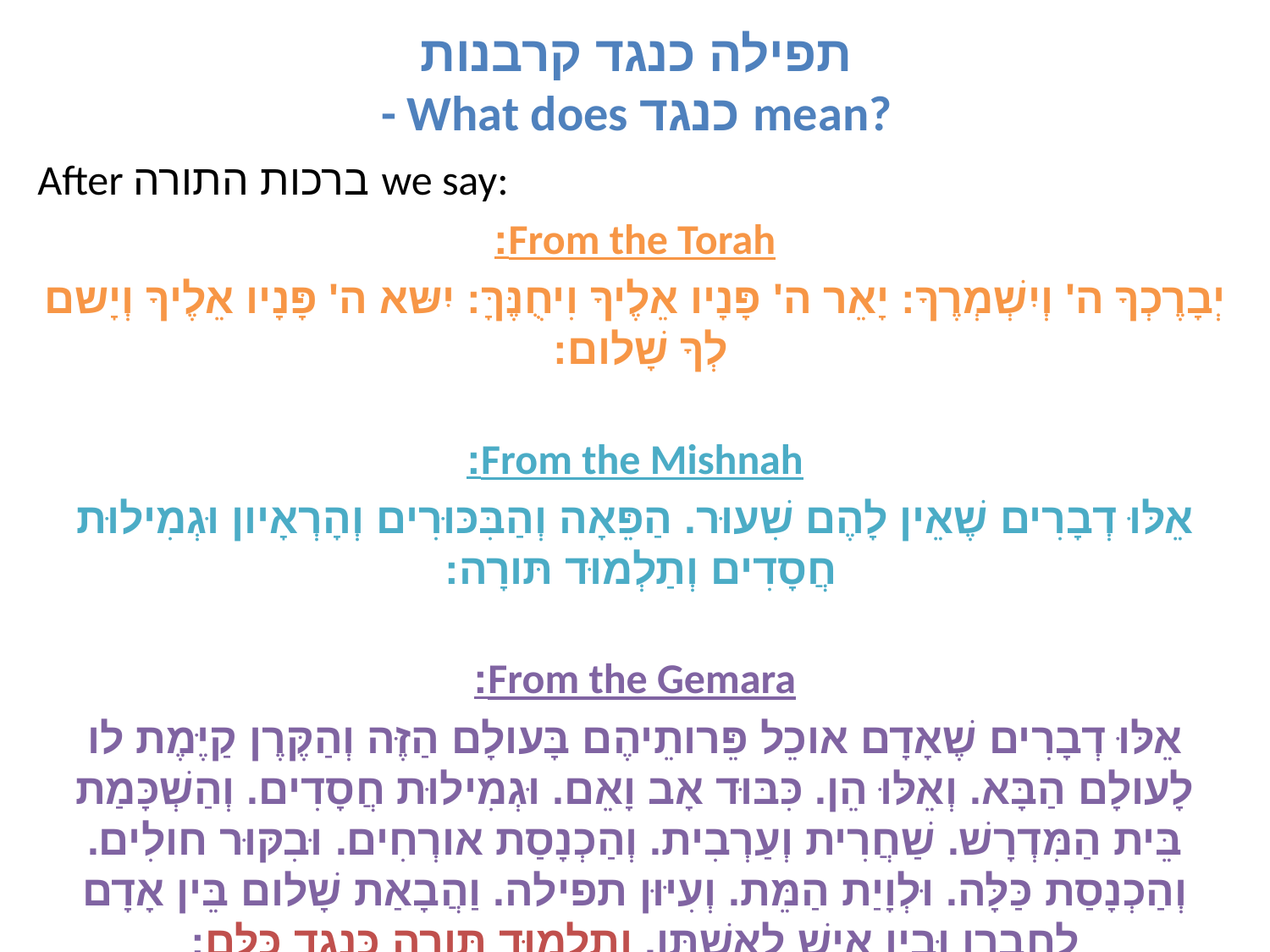

# תפילה כנגד קרבנות - What does כנגד mean?
After ברכות התורה we say:
From the Torah:
יְבָרֶכְךָ ה' וְיִשְׁמְרֶךָ: יָאֵר ה' פָּנָיו אֵלֶיךָ וִיחֻנֶּךָּ: יִשּא ה' פָּנָיו אֵלֶיךָ וְיָשם לְךָ שָׁלום:
From the Mishnah:
אֵלּוּ דְבָרִים שֶׁאֵין לָהֶם שִׁעוּר. הַפֵּאָה וְהַבִּכּוּרִים וְהָרְאָיון וּגְמִילוּת חֲסָדִים וְתַלְמוּד תּורָה:
From the Gemara:
אֵלּוּ דְבָרִים שֶׁאָדָם אוכֵל פֵּרותֵיהֶם בָּעולָם הַזֶּה וְהַקֶּרֶן קַיֶּמֶת לו לָעולָם הַבָּא. וְאֵלּוּ הֵן. כִּבּוּד אָב וָאֵם. וּגְמִילוּת חֲסָדִים. וְהַשְׁכָּמַת בֵּית הַמִּדְרָשׁ. שַׁחֲרִית וְעַרְבִית. וְהַכְנָסַת אורְחִים. וּבִקּוּר חולִים. וְהַכְנָסַת כַּלָּה. וּלְוָיַת הַמֵּת. וְעִיּוּן תפילה. וַהֲבָאַת שָׁלום בֵּין אָדָם לַחֲבֵרו וּבֵין אִישׁ לְאִשְׁתּו. וְתַלְמוּד תּורָה כְּנֶגֶד כֻּלָּם: